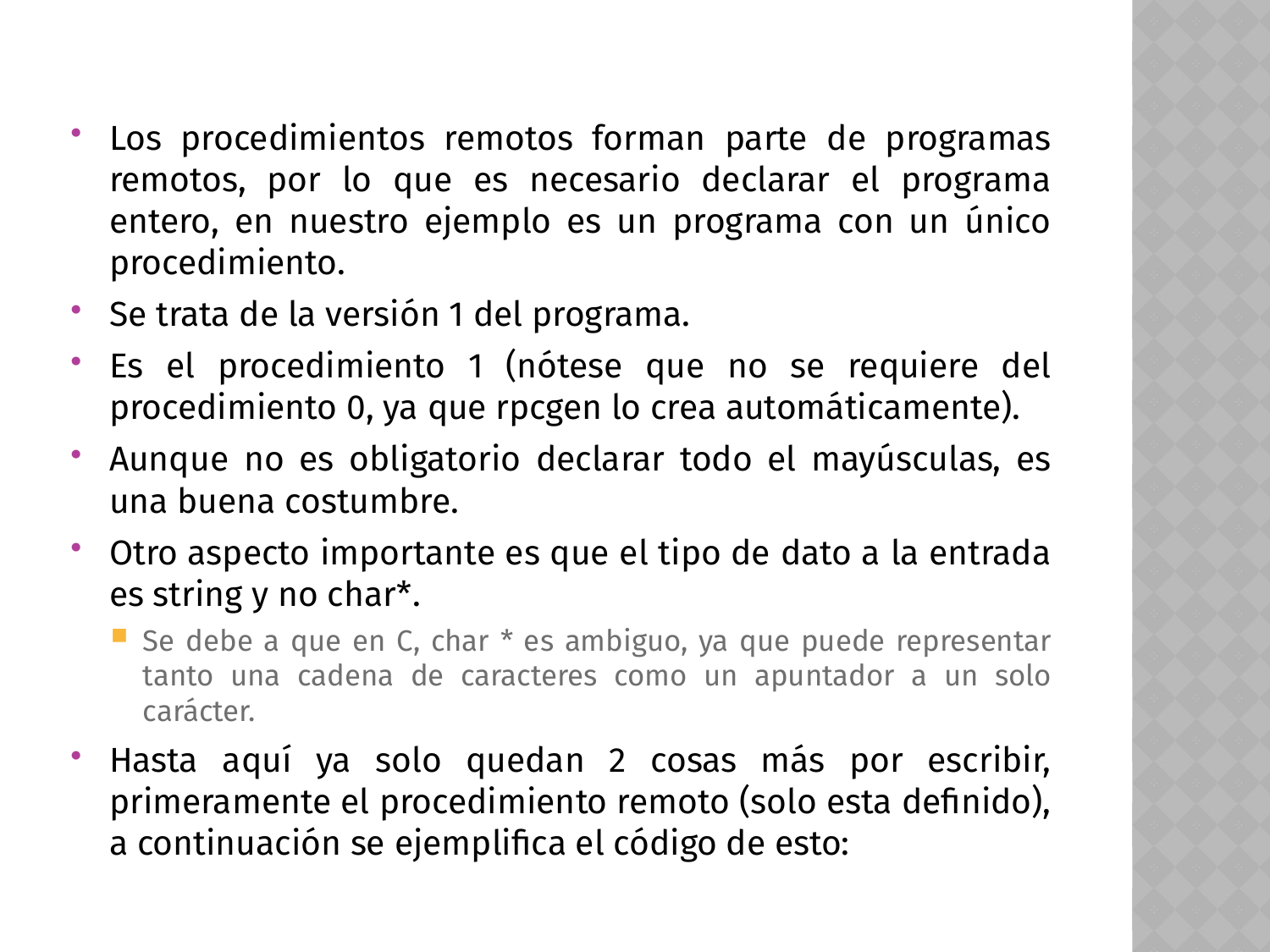

Los procedimientos remotos forman parte de programas remotos, por lo que es necesario declarar el programa entero, en nuestro ejemplo es un programa con un único procedimiento.
Se trata de la versión 1 del programa.
Es el procedimiento 1 (nótese que no se requiere del procedimiento 0, ya que rpcgen lo crea automáticamente).
Aunque no es obligatorio declarar todo el mayúsculas, es una buena costumbre.
Otro aspecto importante es que el tipo de dato a la entrada es string y no char*.
Se debe a que en C, char * es ambiguo, ya que puede representar tanto una cadena de caracteres como un apuntador a un solo carácter.
Hasta aquí ya solo quedan 2 cosas más por escribir, primeramente el procedimiento remoto (solo esta definido), a continuación se ejemplifica el código de esto: